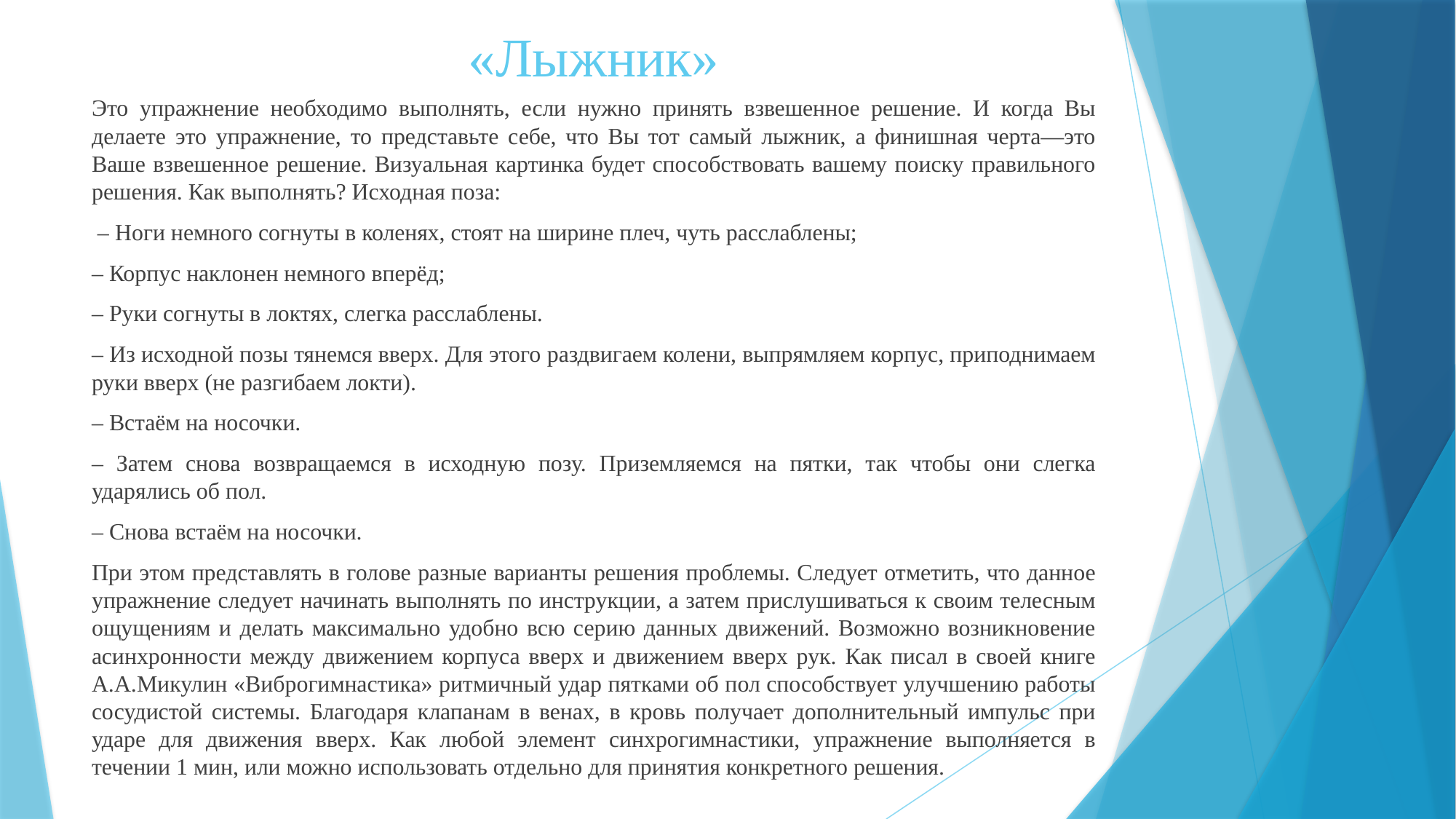

# «Лыжник»
Это упражнение необходимо выполнять, если нужно принять взвешенное решение. И когда Вы делаете это упражнение, то представьте себе, что Вы тот самый лыжник, а финишная черта—это Ваше взвешенное решение. Визуальная картинка будет способствовать вашему поиску правильного решения. Как выполнять? Исходная поза:
 – Ноги немного согнуты в коленях, стоят на ширине плеч, чуть расслаблены;
– Корпус наклонен немного вперёд;
– Руки согнуты в локтях, слегка расслаблены.
– Из исходной позы тянемся вверх. Для этого раздвигаем колени, выпрямляем корпус, приподнимаем руки вверх (не разгибаем локти).
– Встаём на носочки.
– Затем снова возвращаемся в исходную позу. Приземляемся на пятки, так чтобы они слегка ударялись об пол.
– Снова встаём на носочки.
При этом представлять в голове разные варианты решения проблемы. Следует отметить, что данное упражнение следует начинать выполнять по инструкции, а затем прислушиваться к своим телесным ощущениям и делать максимально удобно всю серию данных движений. Возможно возникновение асинхронности между движением корпуса вверх и движением вверх рук. Как писал в своей книге А.А.Микулин «Виброгимнастика» ритмичный удар пятками об пол способствует улучшению работы сосудистой системы. Благодаря клапанам в венах, в кровь получает дополнительный импульс при ударе для движения вверх. Как любой элемент синхрогимнастики, упражнение выполняется в течении 1 мин, или можно использовать отдельно для принятия конкретного решения.